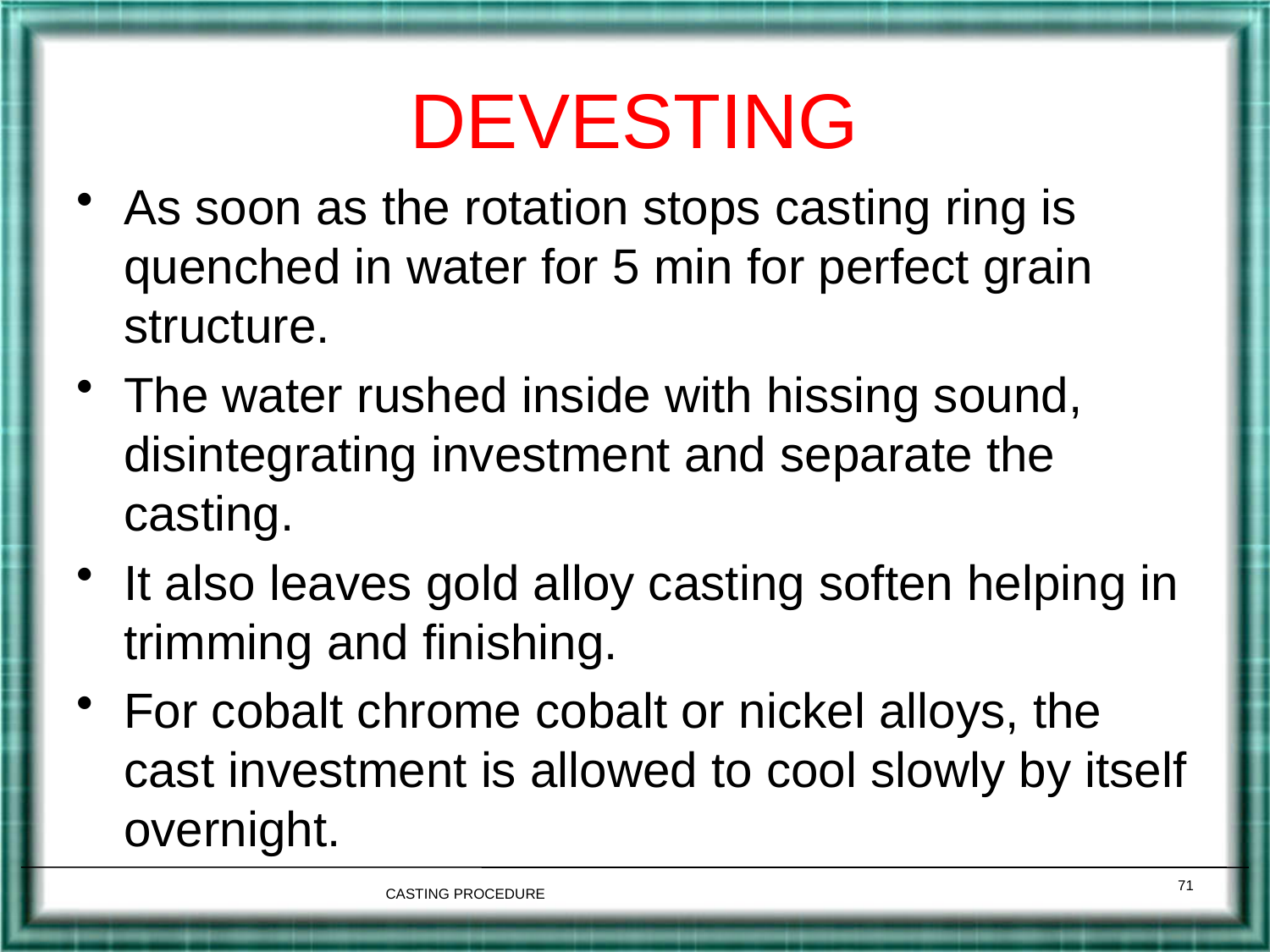

# DEVESTING
As soon as the rotation stops casting ring is quenched in water for 5 min for perfect grain structure.
The water rushed inside with hissing sound, disintegrating investment and separate the casting.
It also leaves gold alloy casting soften helping in trimming and finishing.
For cobalt chrome cobalt or nickel alloys, the cast investment is allowed to cool slowly by itself overnight.
71
CASTING PROCEDURE